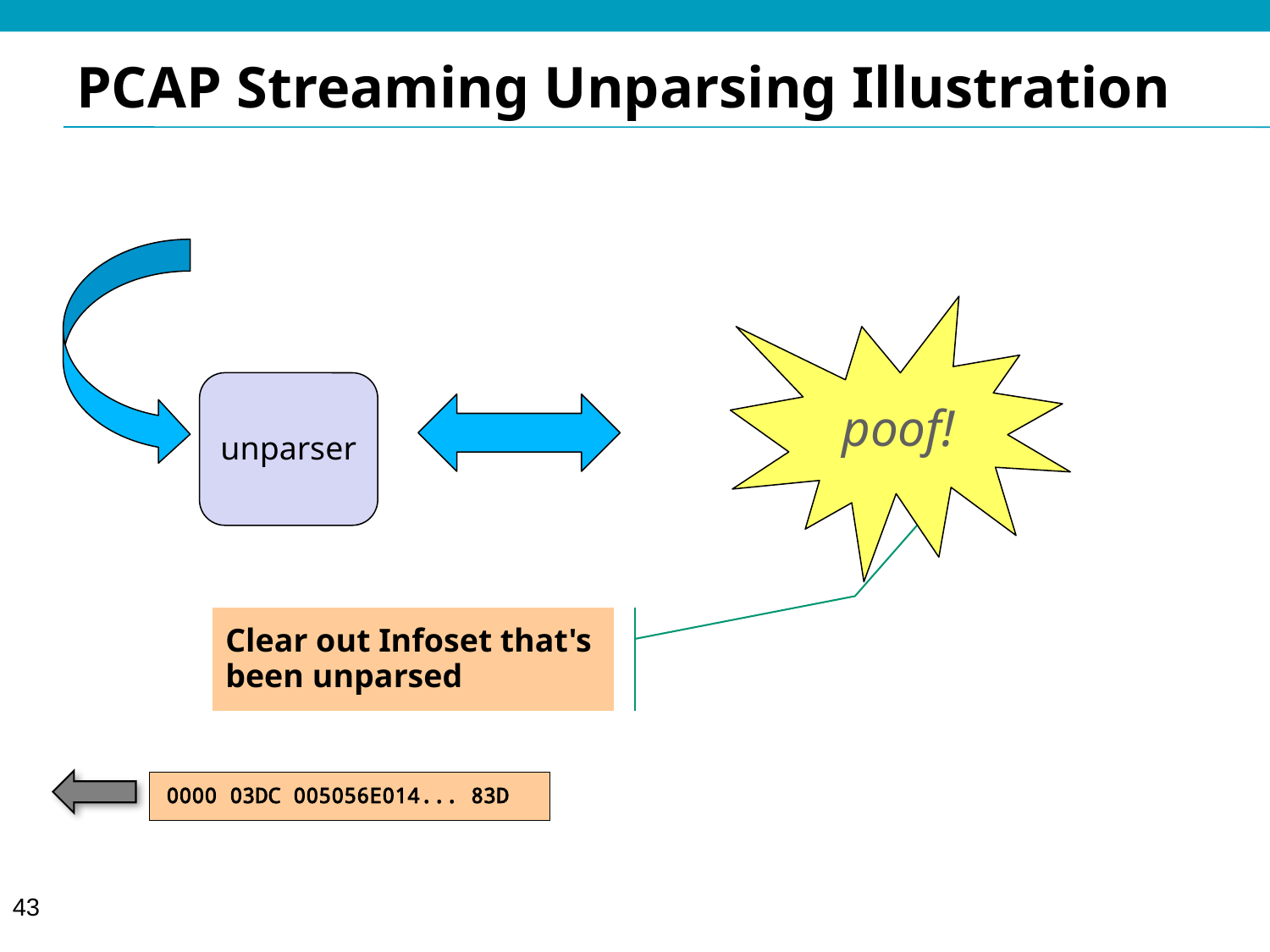

# PCAP Streaming Unparsing Illustration

poof!
unparser

Clear out Infoset that's been unparsed

0000 03DC 005056E014... 83D
43